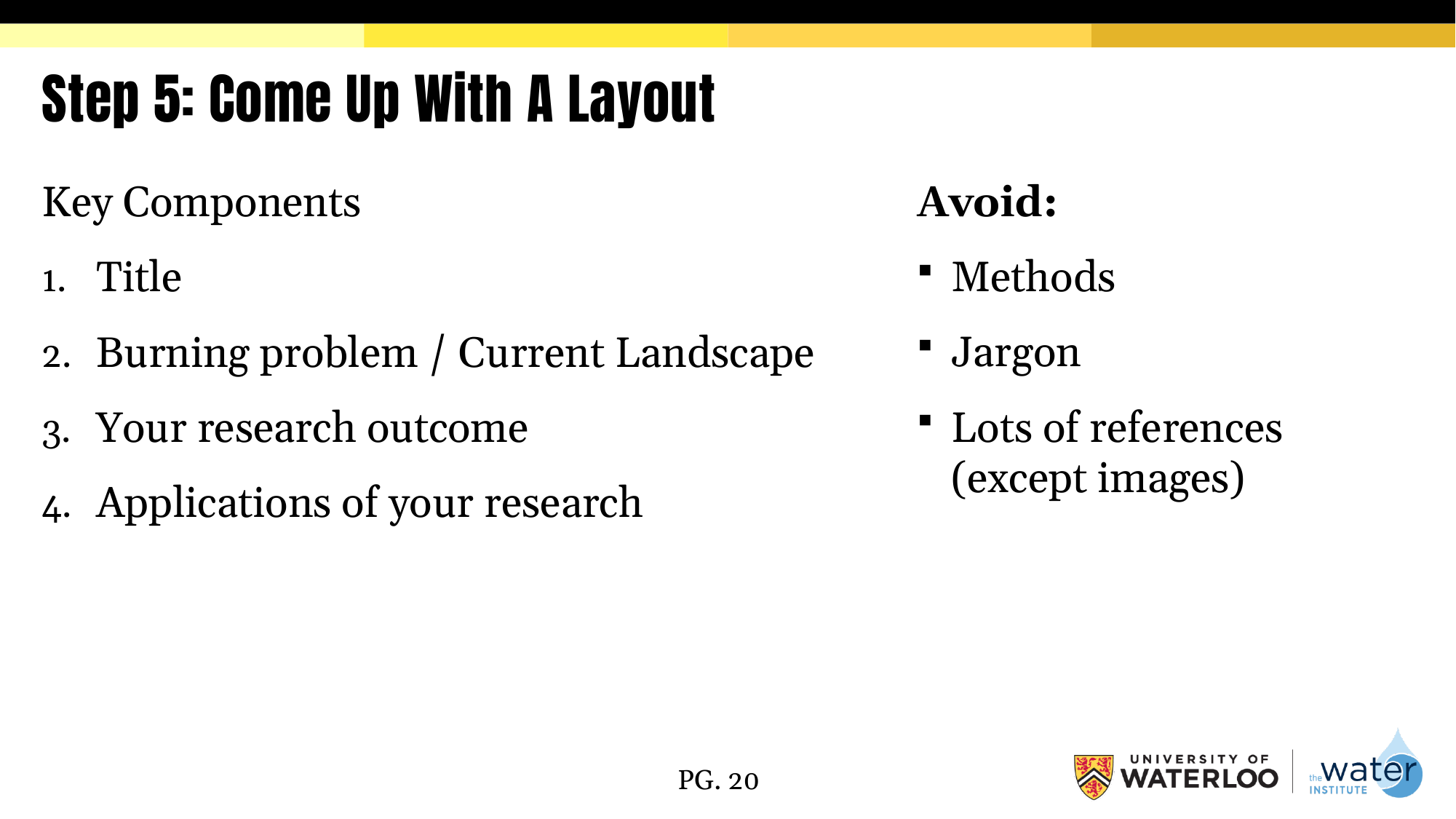

# Step 5: Come Up With A Layout
Key Components
Title
Burning problem / Current Landscape
Your research outcome
Applications of your research

Avoid:
Methods
Jargon
Lots of references (except images)
PG. 20